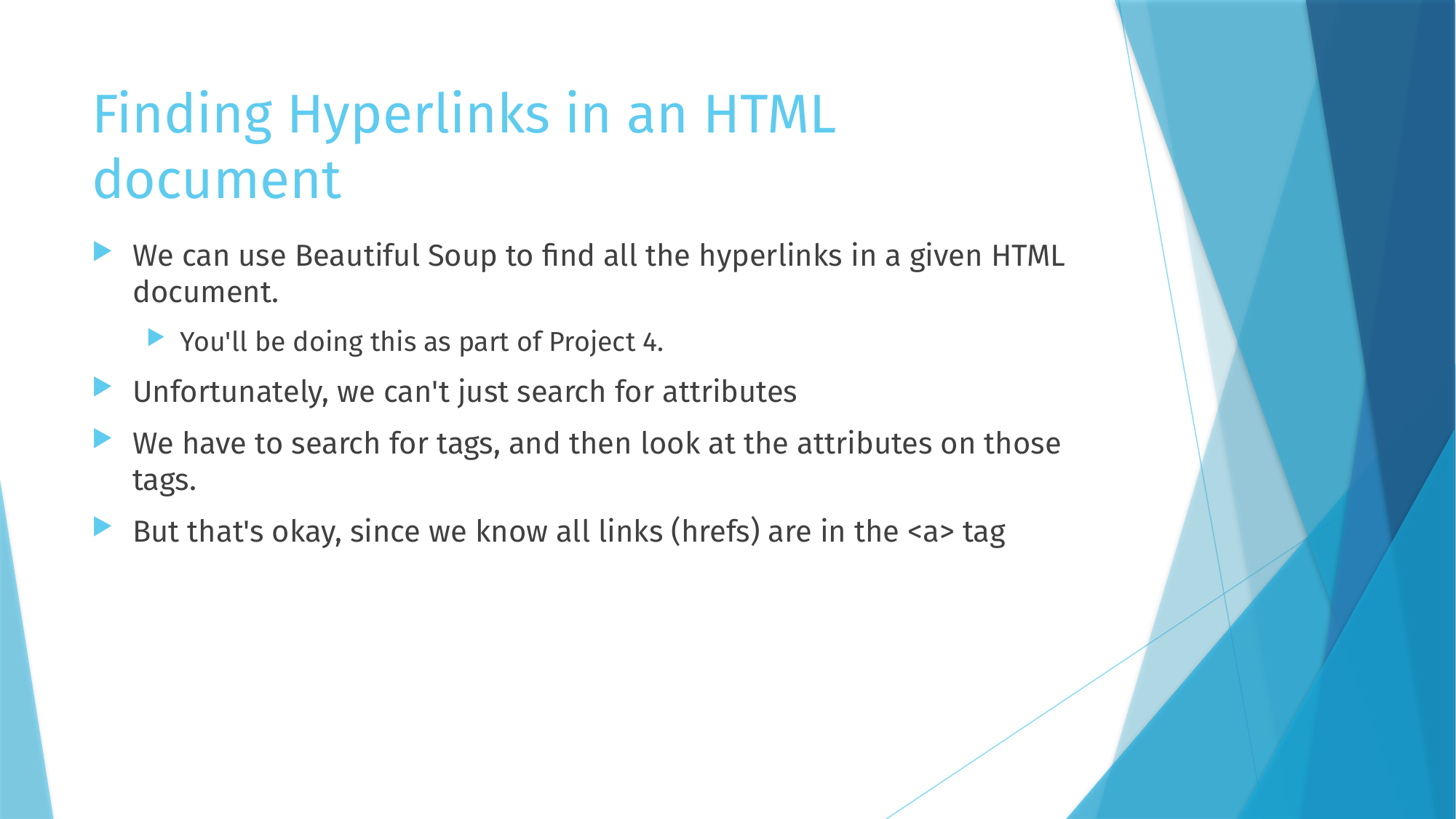

# Finding Hyperlinks in an HTML document
We can use Beautiful Soup to find all the hyperlinks in a given HTML document.
You'll be doing this as part of Project 4.
Unfortunately, we can't just search for attributes
We have to search for tags, and then look at the attributes on those tags.
But that's okay, since we know all links (hrefs) are in the <a> tag